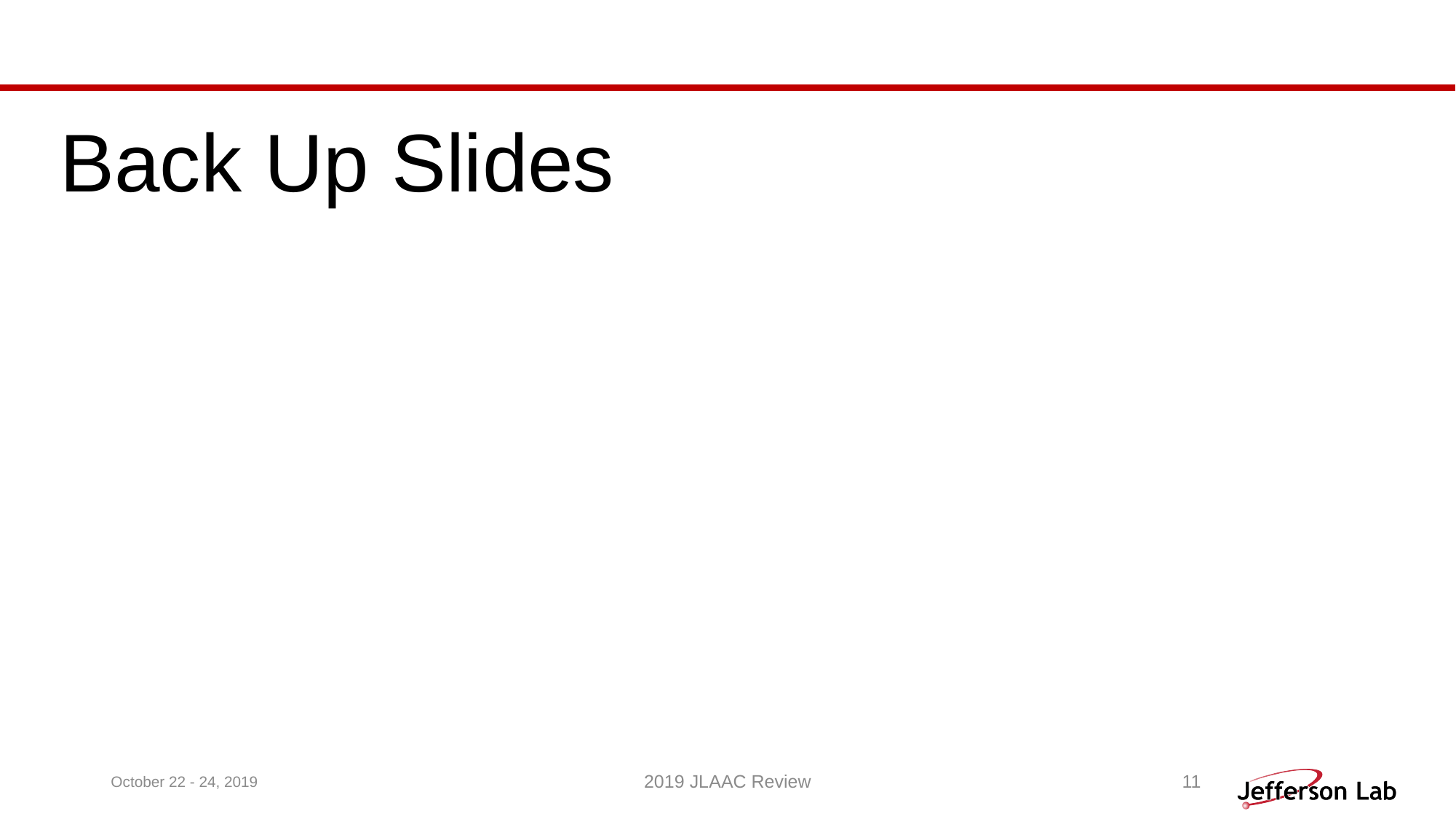

Back Up Slides
October 22 - 24, 2019
2019 JLAAC Review
11